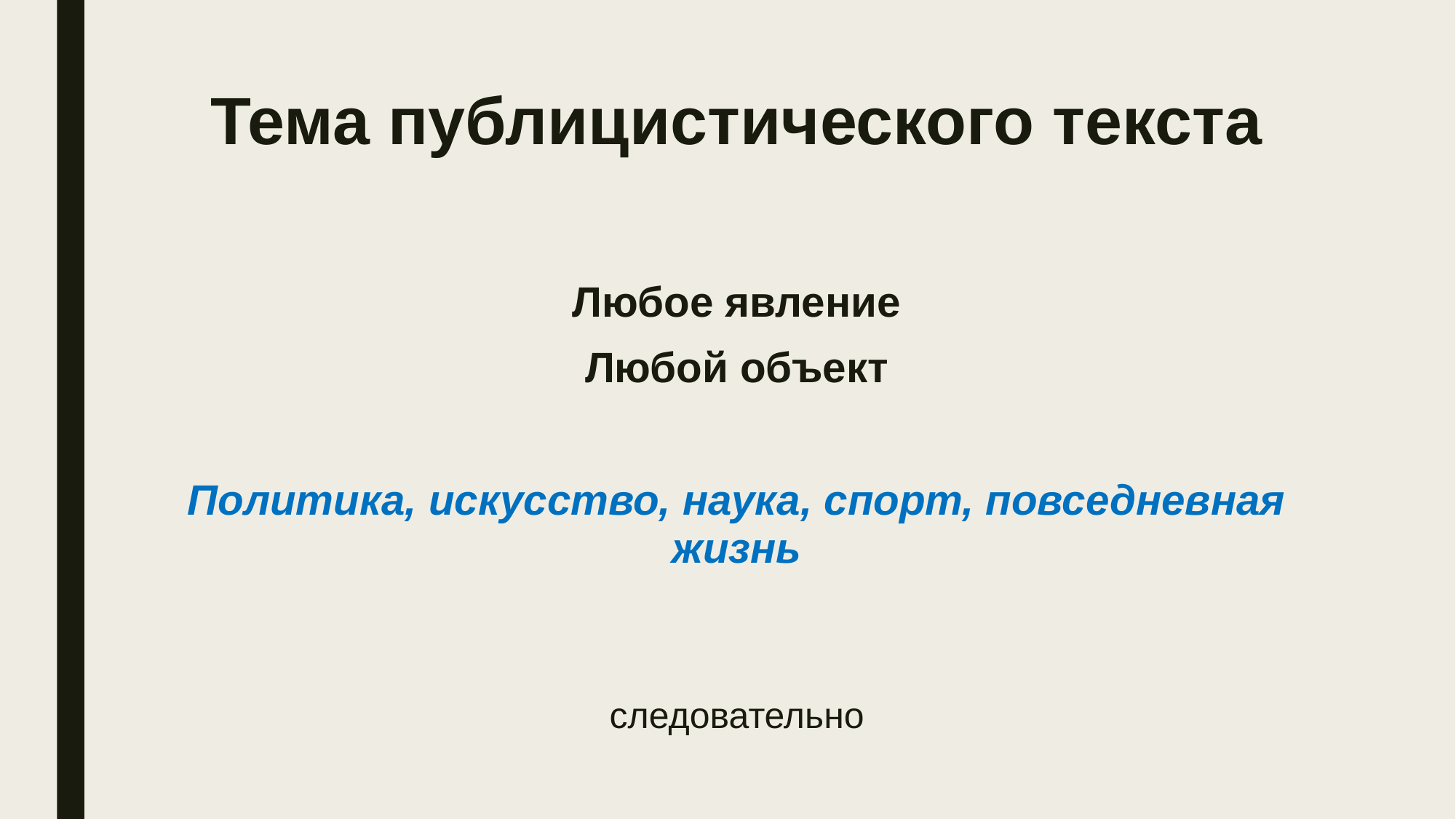

# Тема публицистического текста
Любое явление
Любой объект

Политика, искусство, наука, спорт, повседневная жизнь

следовательно